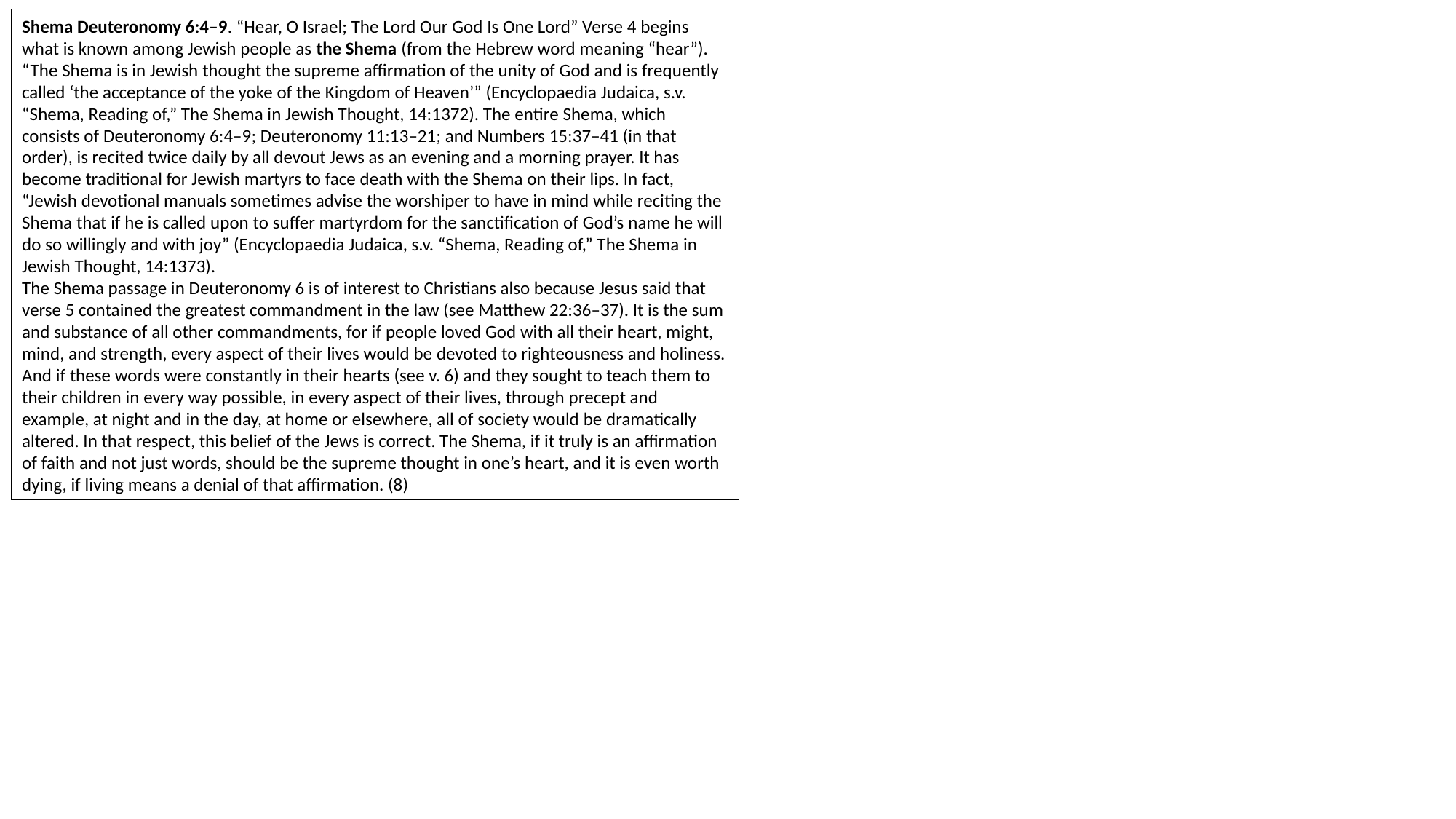

Shema Deuteronomy 6:4–9. “Hear, O Israel; The Lord Our God Is One Lord” Verse 4 begins what is known among Jewish people as the Shema (from the Hebrew word meaning “hear”). “The Shema is in Jewish thought the supreme affirmation of the unity of God and is frequently called ‘the acceptance of the yoke of the Kingdom of Heaven’” (Encyclopaedia Judaica, s.v. “Shema, Reading of,” The Shema in Jewish Thought, 14:1372). The entire Shema, which consists of Deuteronomy 6:4–9; Deuteronomy 11:13–21; and Numbers 15:37–41 (in that order), is recited twice daily by all devout Jews as an evening and a morning prayer. It has become traditional for Jewish martyrs to face death with the Shema on their lips. In fact, “Jewish devotional manuals sometimes advise the worshiper to have in mind while reciting the Shema that if he is called upon to suffer martyrdom for the sanctification of God’s name he will do so willingly and with joy” (Encyclopaedia Judaica, s.v. “Shema, Reading of,” The Shema in Jewish Thought, 14:1373).
The Shema passage in Deuteronomy 6 is of interest to Christians also because Jesus said that verse 5 contained the greatest commandment in the law (see Matthew 22:36–37). It is the sum and substance of all other commandments, for if people loved God with all their heart, might, mind, and strength, every aspect of their lives would be devoted to righteousness and holiness. And if these words were constantly in their hearts (see v. 6) and they sought to teach them to their children in every way possible, in every aspect of their lives, through precept and example, at night and in the day, at home or elsewhere, all of society would be dramatically altered. In that respect, this belief of the Jews is correct. The Shema, if it truly is an affirmation of faith and not just words, should be the supreme thought in one’s heart, and it is even worth dying, if living means a denial of that affirmation. (8)